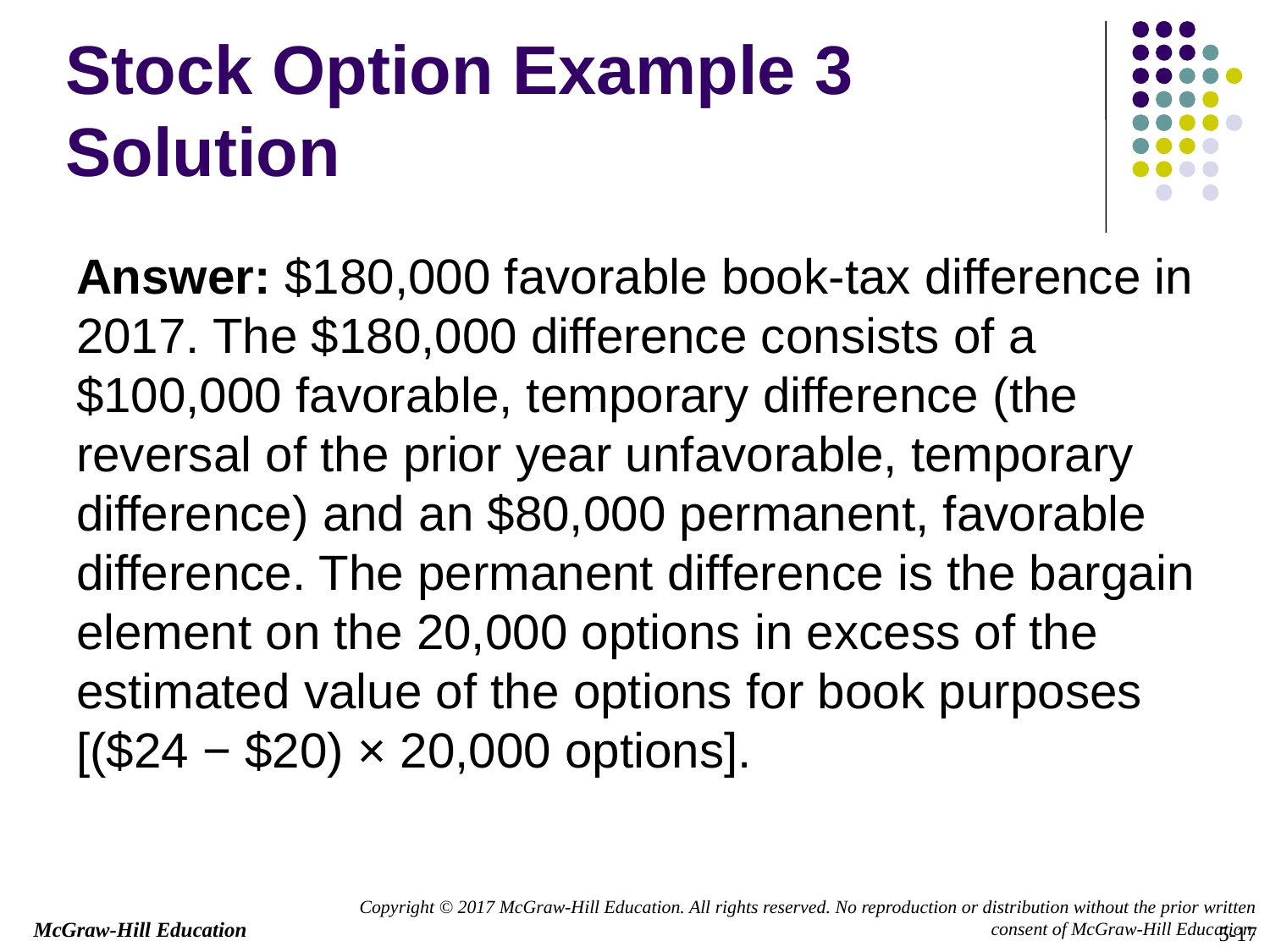

# Stock Option Example 3 Solution
Answer: $180,000 favorable book-tax difference in 2017. The $180,000 difference consists of a $100,000 favorable, temporary difference (the reversal of the prior year unfavorable, temporary difference) and an $80,000 permanent, favorable difference. The permanent difference is the bargain element on the 20,000 options in excess of the estimated value of the options for book purposes [($24 − $20) × 20,000 options].
5-17